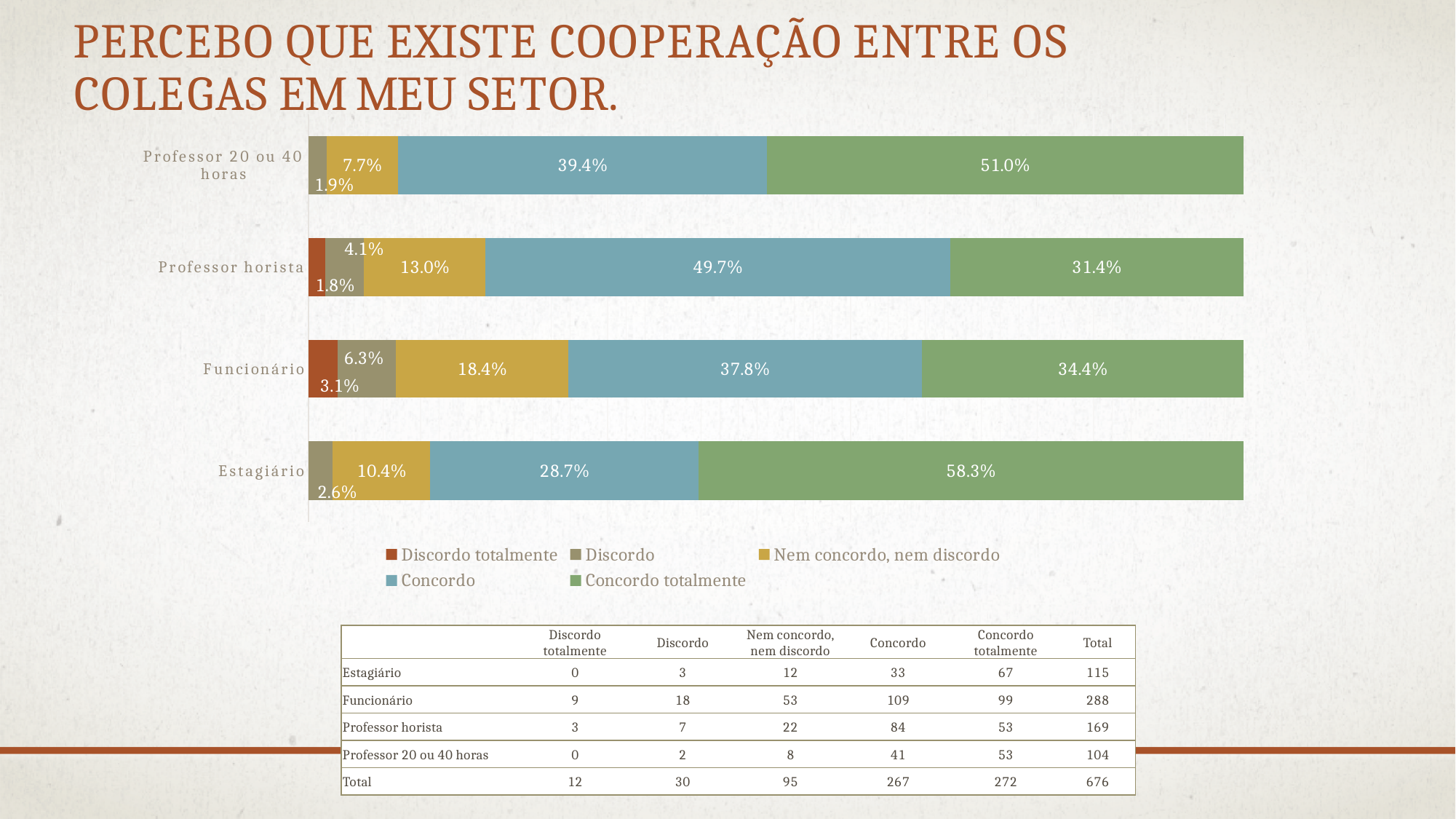

# Percebo que existe cooperação entre os colegas em meu setor.

### Chart

| Category | Discordo totalmente | Discordo | Nem concordo, nem discordo | Concordo | Concordo totalmente |
|---|---|---|---|---|---|
| Estagiário | None | 0.026086956521739132 | 0.10434782608695653 | 0.28695652173913044 | 0.5826086956521739 |
| Funcionário | 0.03125 | 0.0625 | 0.1840277777777778 | 0.3784722222222222 | 0.34375 |
| Professor horista | 0.01775147928994083 | 0.04142011834319526 | 0.1301775147928994 | 0.49704142011834324 | 0.3136094674556213 |
| Professor 20 ou 40 horas | None | 0.019230769230769232 | 0.07692307692307693 | 0.3942307692307692 | 0.5096153846153846 |
|  | Discordo totalmente | Discordo | Nem concordo, nem discordo | Concordo | Concordo totalmente | Total |
| --- | --- | --- | --- | --- | --- | --- |
| Estagiário | 0 | 3 | 12 | 33 | 67 | 115 |
| Funcionário | 9 | 18 | 53 | 109 | 99 | 288 |
| Professor horista | 3 | 7 | 22 | 84 | 53 | 169 |
| Professor 20 ou 40 horas | 0 | 2 | 8 | 41 | 53 | 104 |
| Total | 12 | 30 | 95 | 267 | 272 | 676 |